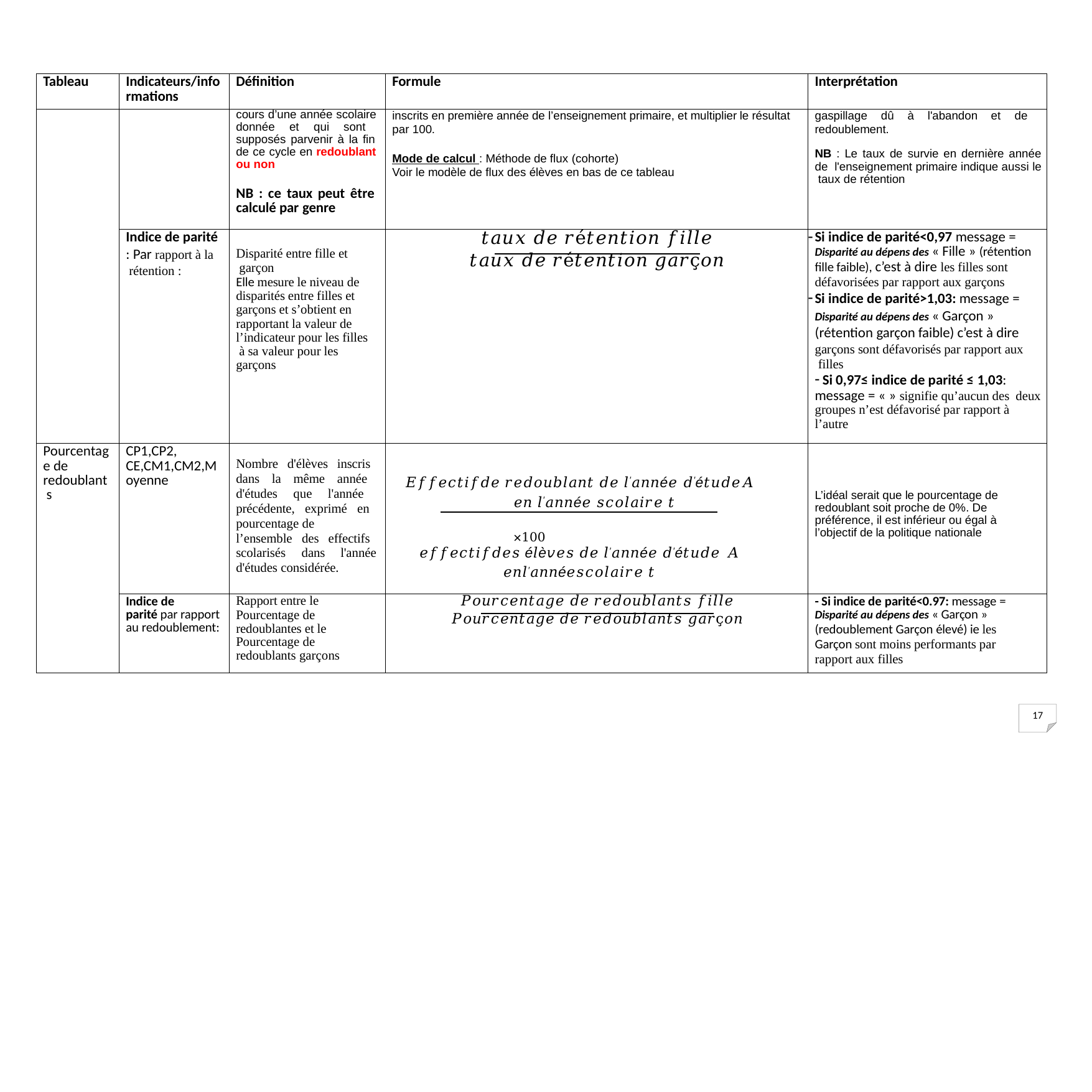

| Tableau | Indicateurs/info rmations | Définition | Formule | Interprétation |
| --- | --- | --- | --- | --- |
|  |  | cours d’une année scolaire donnée et qui sont supposés parvenir à la fin de ce cycle en redoublant ou non NB : ce taux peut être calculé par genre | inscrits en première année de l’enseignement primaire, et multiplier le résultat par 100. Mode de calcul : Méthode de flux (cohorte) Voir le modèle de flux des élèves en bas de ce tableau | gaspillage dû à l'abandon et de redoublement. NB : Le taux de survie en dernière année de l'enseignement primaire indique aussi le taux de rétention |
|  | Indice de parité : Par rapport à la rétention : | Disparité entre fille et garçon Elle mesure le niveau de disparités entre filles et garçons et s’obtient en rapportant la valeur de l’indicateur pour les filles à sa valeur pour les garçons | 𝑡𝑎𝑢𝑥 𝑑𝑒 𝑟é𝑡𝑒𝑛𝑡𝑖𝑜𝑛 𝑓𝑖𝑙𝑙𝑒 𝑡𝑎𝑢𝑥 𝑑𝑒 𝑟é𝑡𝑒𝑛𝑡𝑖𝑜𝑛 𝑔𝑎𝑟ç𝑜𝑛 | Si indice de parité<0,97 message = Disparité au dépens des « Fille » (rétention fille faible), c’est à dire les filles sont défavorisées par rapport aux garçons Si indice de parité>1,03: message = Disparité au dépens des « Garçon » (rétention garçon faible) c’est à dire garçons sont défavorisés par rapport aux filles Si 0,97≤ indice de parité ≤ 1,03: message = « » signifie qu’aucun des deux groupes n’est défavorisé par rapport à l’autre |
| Pourcentag e de redoublant s | CP1,CP2, CE,CM1,CM2,M oyenne | Nombre d'élèves inscris dans la même année d'études que l'année précédente, exprimé en pourcentage de l’ensemble des effectifs scolarisés dans l'année d'études considérée. | 𝐸𝑓𝑓𝑒𝑐𝑡𝑖𝑓𝑑𝑒 𝑟𝑒𝑑𝑜𝑢𝑏𝑙𝑎𝑛𝑡 𝑑𝑒 𝑙′𝑎𝑛𝑛é𝑒 𝑑′é𝑡𝑢𝑑𝑒𝐴 𝑒𝑛 𝑙′𝑎𝑛𝑛é𝑒 𝑠𝑐𝑜𝑙𝑎𝑖𝑟𝑒 𝑡 ×100 𝑒𝑓𝑓𝑒𝑐𝑡𝑖𝑓𝑑𝑒𝑠 é𝑙è𝑣𝑒𝑠 𝑑𝑒 𝑙′𝑎𝑛𝑛é𝑒 𝑑′é𝑡𝑢𝑑𝑒 𝐴 𝑒𝑛𝑙′𝑎𝑛𝑛é𝑒𝑠𝑐𝑜𝑙𝑎𝑖𝑟𝑒 𝑡 | L’idéal serait que le pourcentage de redoublant soit proche de 0%. De préférence, il est inférieur ou égal à l’objectif de la politique nationale |
|  | Indice de parité par rapport au redoublement: | Rapport entre le Pourcentage de redoublantes et le Pourcentage de redoublants garçons | 𝑃𝑜𝑢𝑟𝑐𝑒𝑛𝑡𝑎𝑔𝑒 𝑑𝑒 𝑟𝑒𝑑𝑜𝑢𝑏𝑙𝑎𝑛𝑡𝑠 𝑓𝑖𝑙𝑙𝑒 𝑃𝑜𝑢𝑟𝑐𝑒𝑛𝑡𝑎𝑔𝑒 𝑑𝑒 𝑟𝑒𝑑𝑜𝑢𝑏𝑙𝑎𝑛𝑡𝑠 𝑔𝑎𝑟ç𝑜𝑛 | - Si indice de parité<0.97: message = Disparité au dépens des « Garçon » (redoublement Garçon élevé) ie les Garçon sont moins performants par rapport aux filles |

17